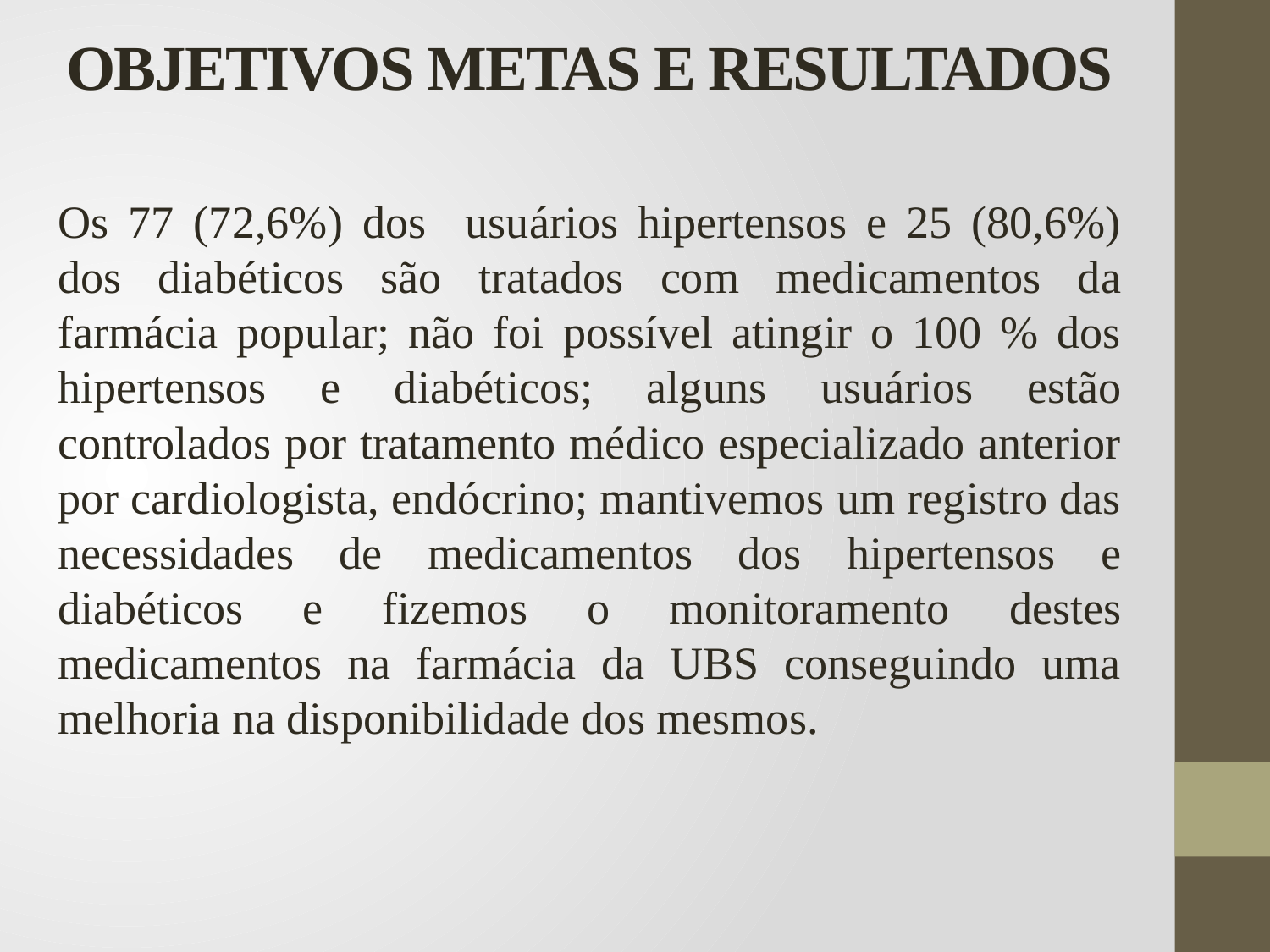

# OBJETIVOS METAS E RESULTADOS
Os 77 (72,6%) dos  usuários hipertensos e 25 (80,6%) dos diabéticos são tratados com medicamentos da farmácia popular; não foi possível atingir o 100 % dos hipertensos e diabéticos; alguns usuários estão controlados por tratamento médico especializado anterior por cardiologista, endócrino; mantivemos um registro das necessidades de medicamentos dos hipertensos e diabéticos e fizemos o monitoramento destes medicamentos na farmácia da UBS conseguindo uma melhoria na disponibilidade dos mesmos.